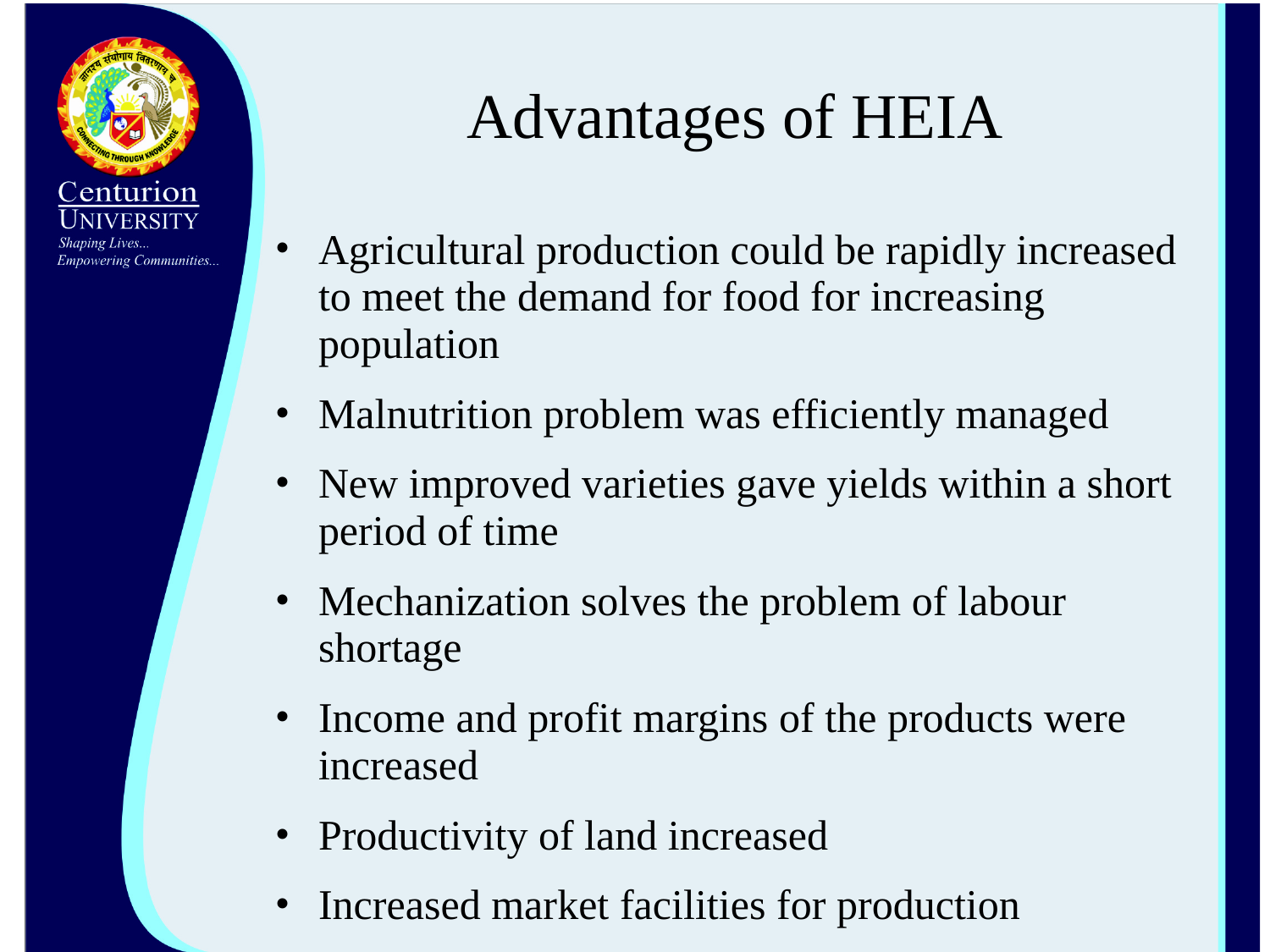

# Advantages of HEIA
Agricultural production could be rapidly increased to meet the demand for food for increasing population
Malnutrition problem was efficiently managed
New improved varieties gave yields within a short period of time
Mechanization solves the problem of labour shortage
Income and profit margins of the products were increased
Productivity of land increased
Increased market facilities for production